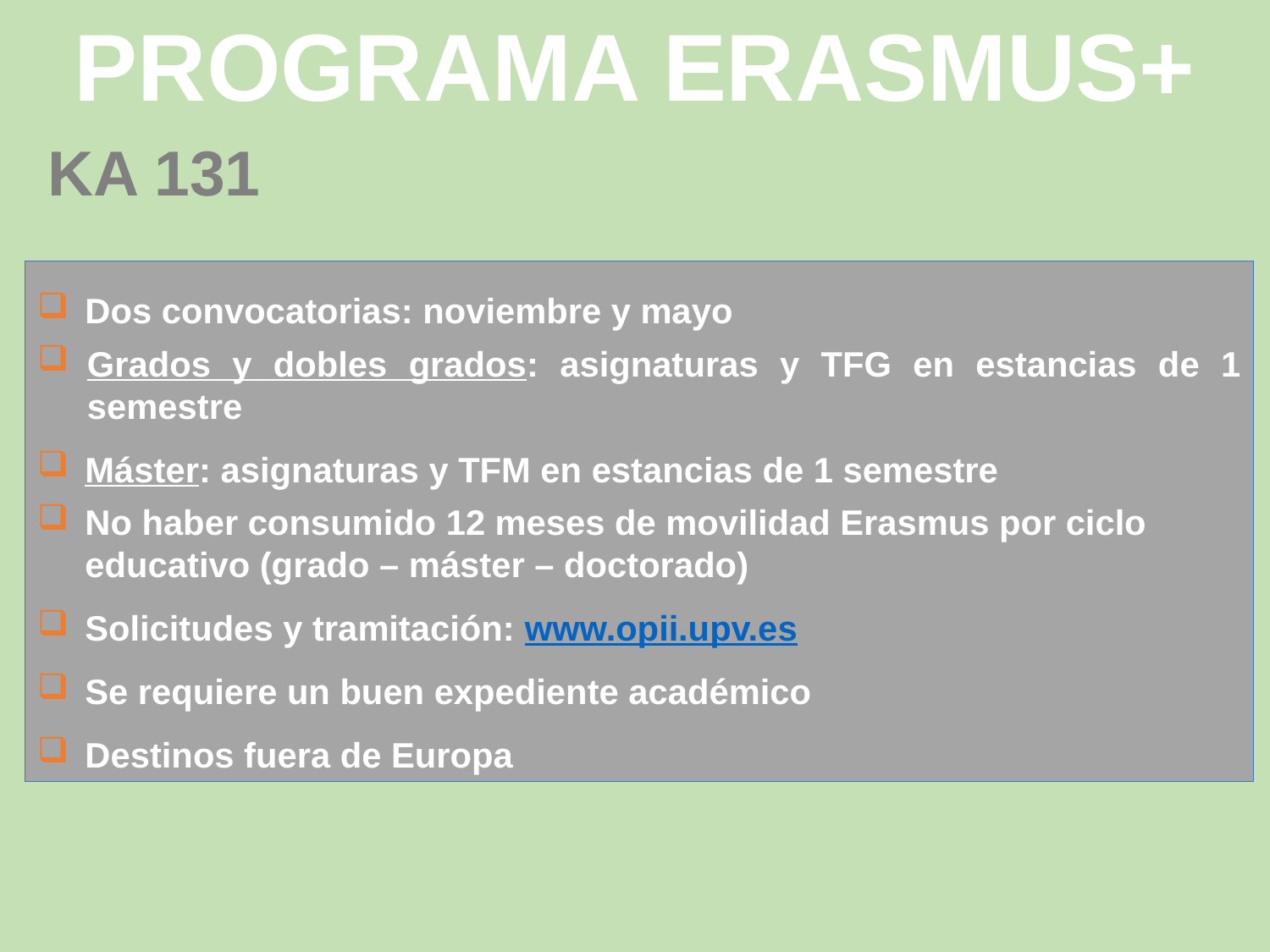

PROGRAMA ERASMUS+
KA 131
Dos convocatorias: noviembre y mayo
Grados y dobles grados: asignaturas y TFG en estancias de 1 semestre
Máster: asignaturas y TFM en estancias de 1 semestre
No haber consumido 12 meses de movilidad Erasmus por ciclo 	educativo (grado – máster – doctorado)
Solicitudes y tramitación: www.opii.upv.es
Se requiere un buen expediente académico
Destinos fuera de Europa